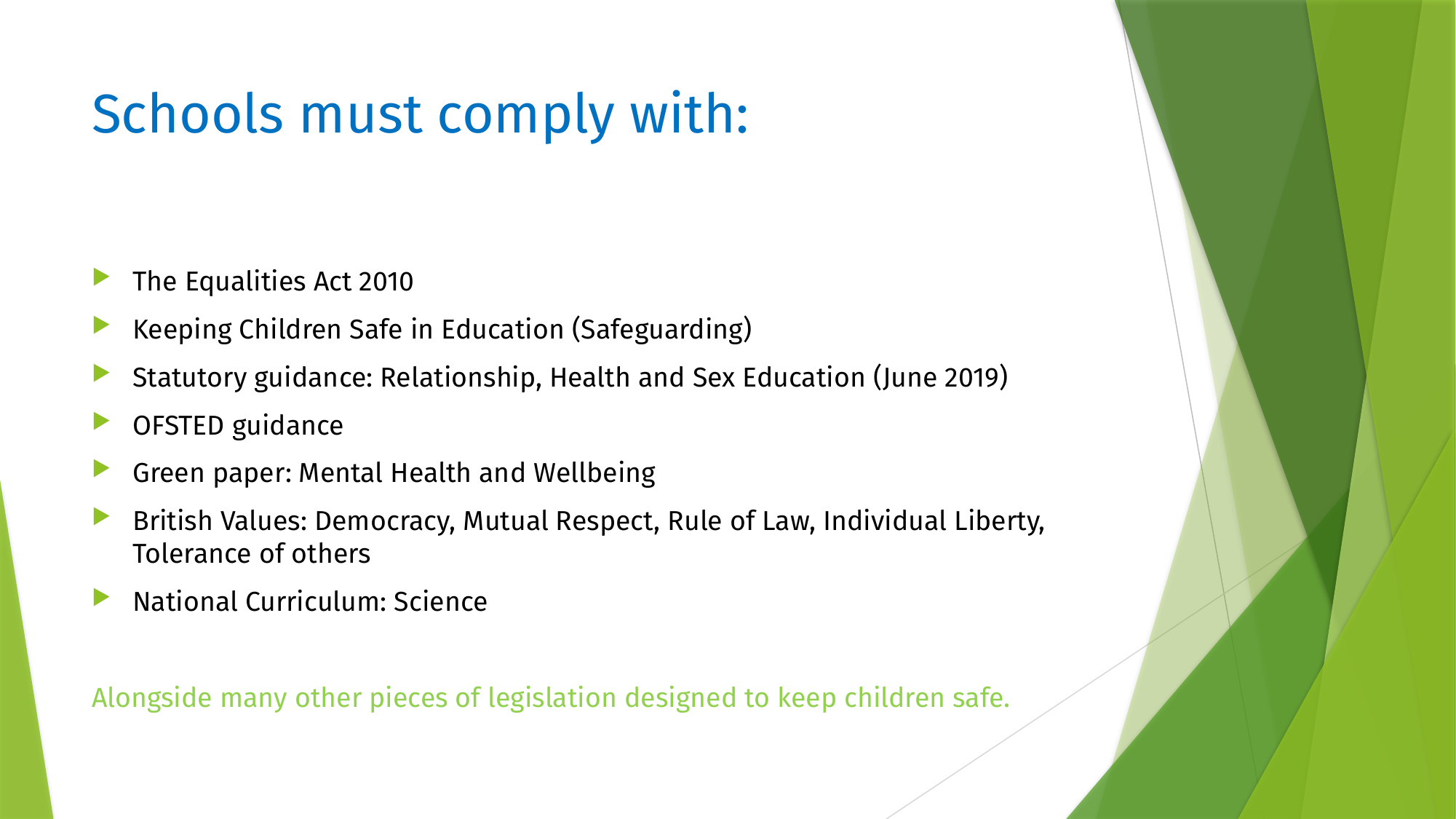

# Schools must comply with:
The Equalities Act 2010
Keeping Children Safe in Education (Safeguarding)
Statutory guidance: Relationship, Health and Sex Education (June 2019)
OFSTED guidance
Green paper: Mental Health and Wellbeing
British Values: Democracy, Mutual Respect, Rule of Law, Individual Liberty, Tolerance of others
National Curriculum: Science

Alongside many other pieces of legislation designed to keep children safe.